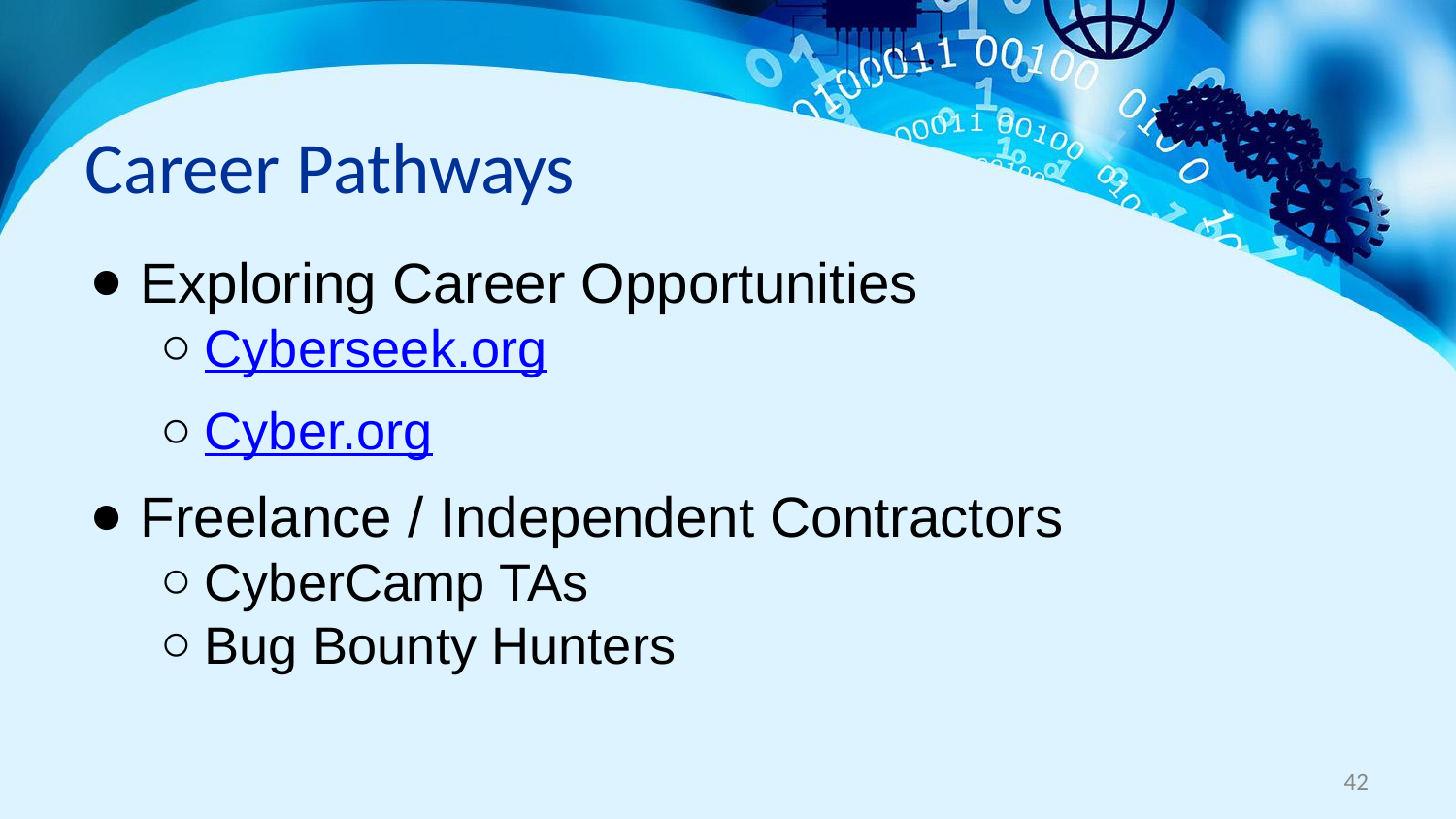

# Career Pathways
Exploring Career Opportunities
Cyberseek.org
Cyber.org
Freelance / Independent Contractors
CyberCamp TAs
Bug Bounty Hunters

42